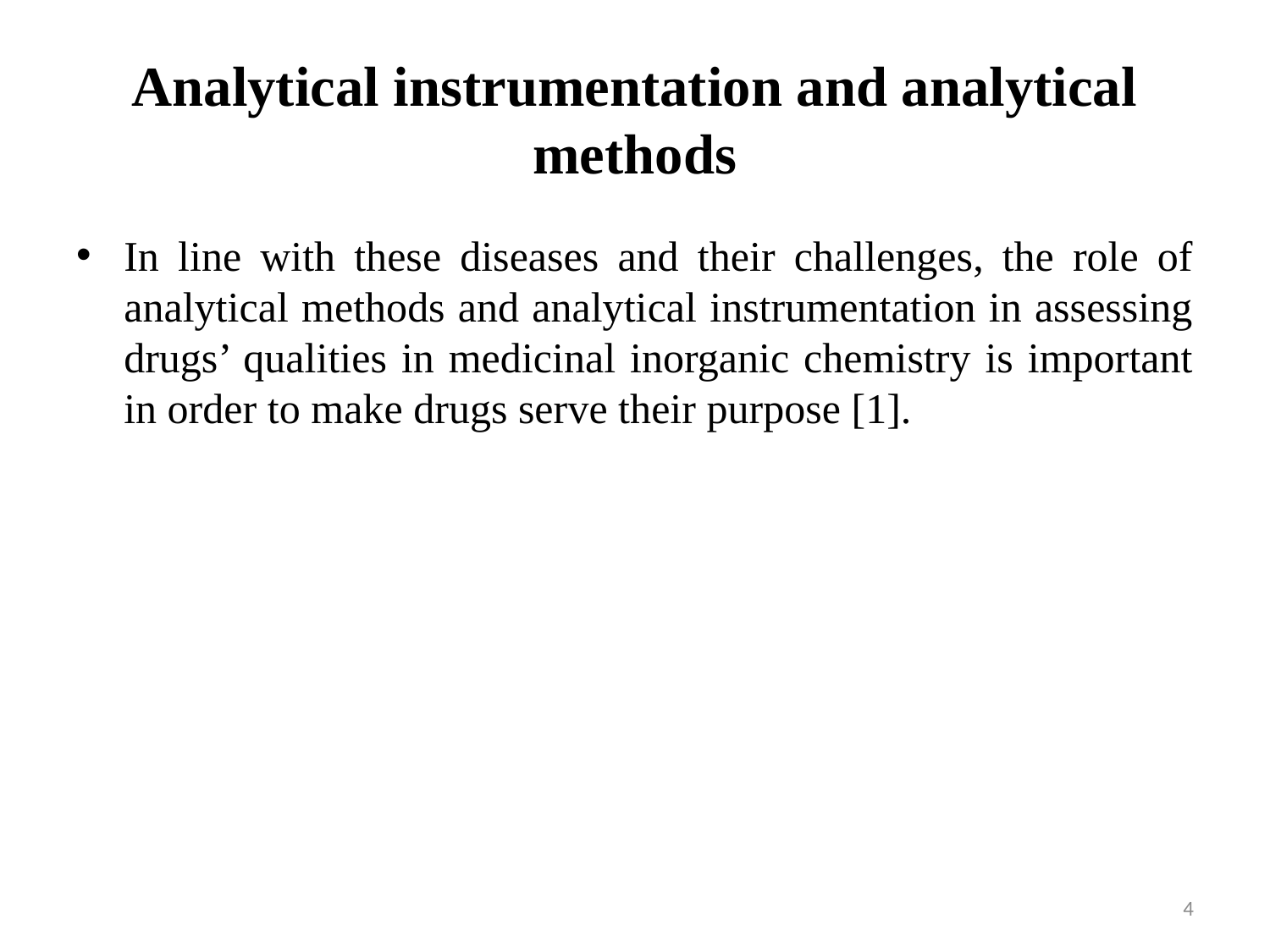

# Analytical instrumentation and analytical methods
In line with these diseases and their challenges, the role of analytical methods and analytical instrumentation in assessing drugs’ qualities in medicinal inorganic chemistry is important in order to make drugs serve their purpose [1].

4